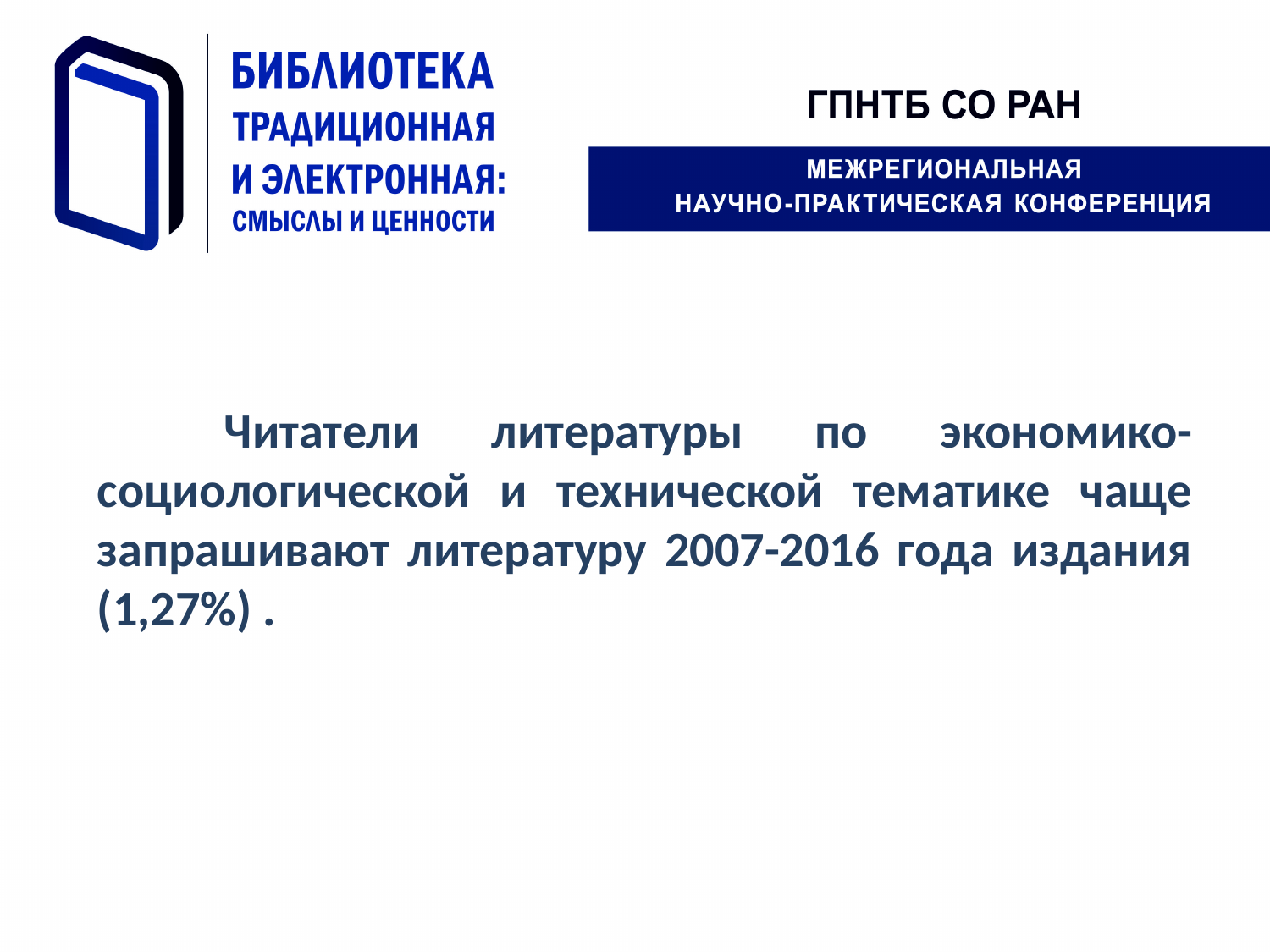

Читатели литературы по экономико-социологической и технической тематике чаще запрашивают литературу 2007-2016 года издания (1,27%) .